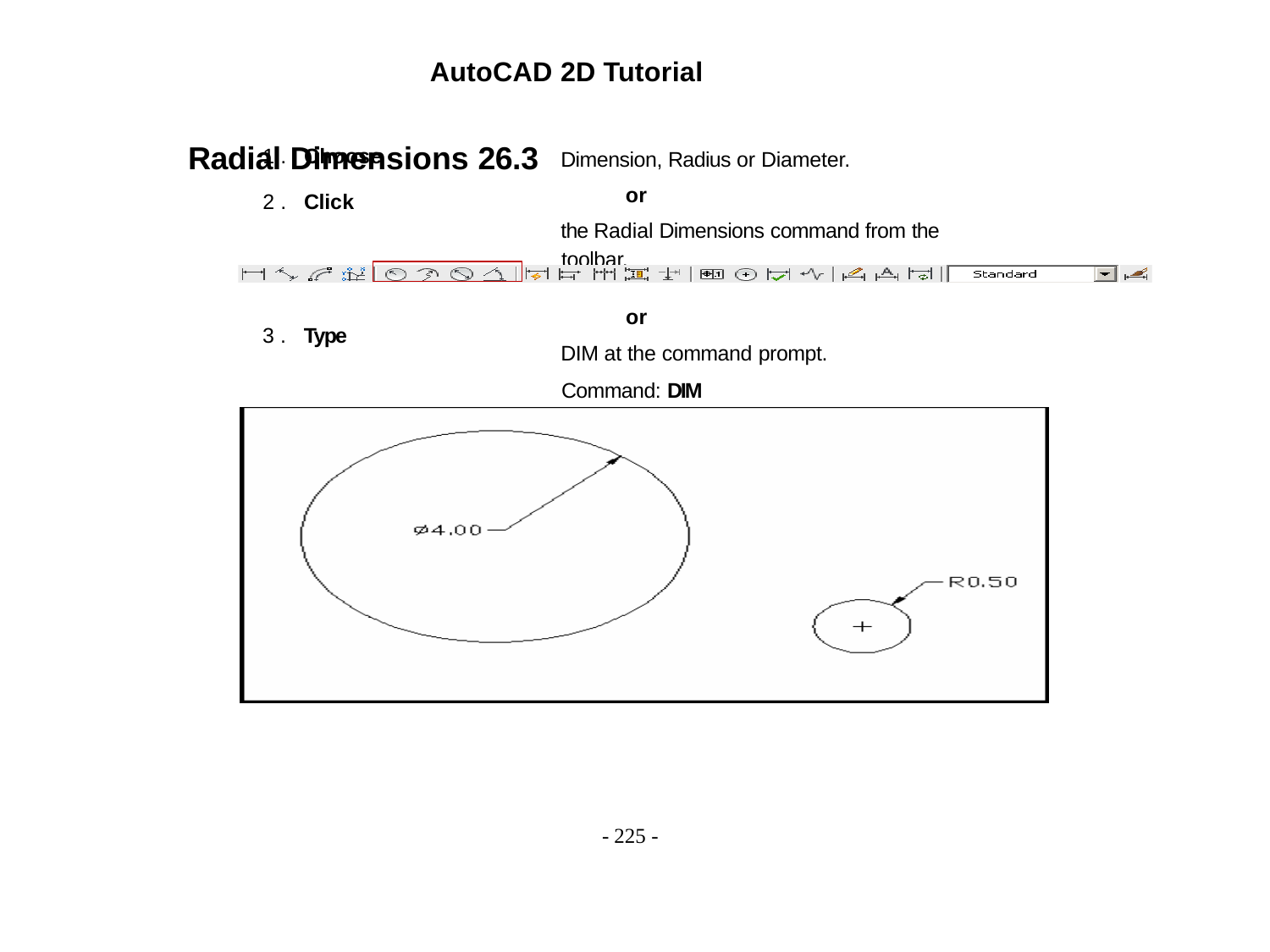

AutoCAD 2D Tutorial

Radial Dimensions 26.3
Dimension, Radius or Diameter.
or
the Radial Dimensions command from the  toolbar.
1 .	Choose
2 .	Click

or
DIM at the command prompt.  Command: DIM
Dim: RADIUS or DIAMETER
3 .	Type

- 225 -